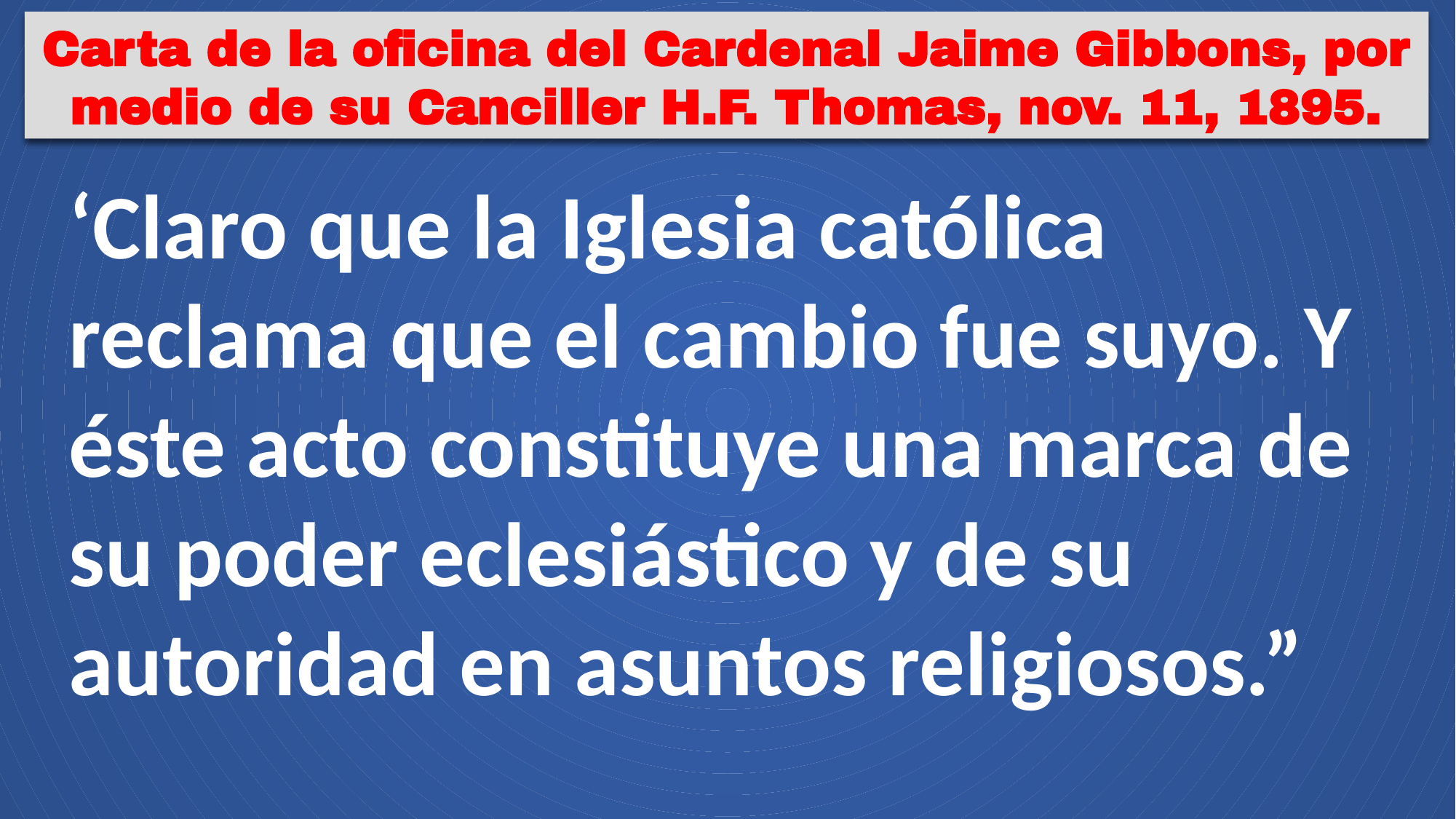

Carta de la oficina del Cardenal Jaime Gibbons, por medio de su Canciller H.F. Thomas, nov. 11, 1895.
‘Claro que la Iglesia católica reclama que el cambio fue suyo. Y éste acto constituye una marca de su poder eclesiástico y de su autoridad en asuntos religiosos.”